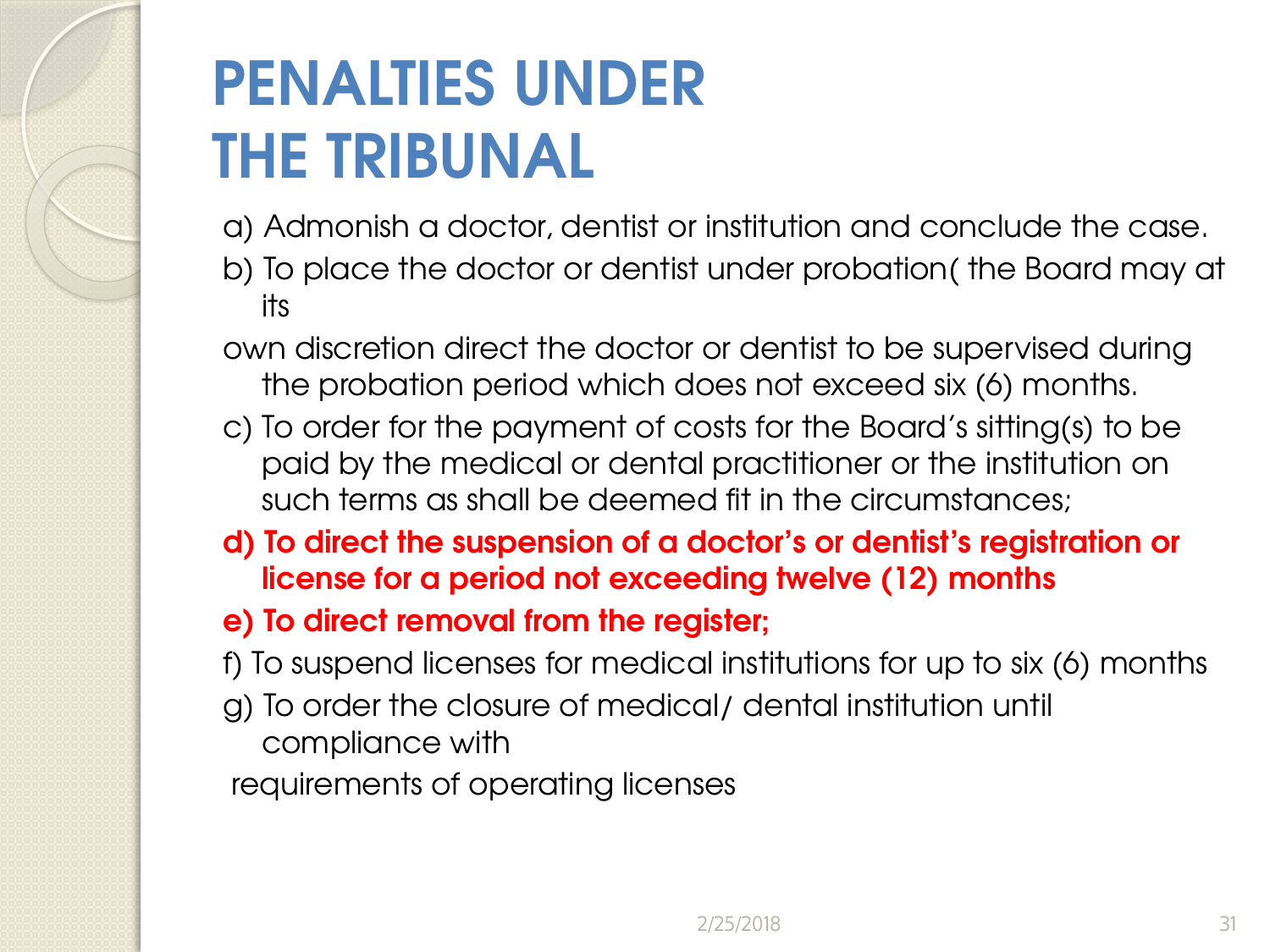

# PENALTIES UNDER THE TRIBUNAL
a) Admonish a doctor, dentist or institution and conclude the case.
b) To place the doctor or dentist under probation( the Board may at its
own discretion direct the doctor or dentist to be supervised during the probation period which does not exceed six (6) months.
c) To order for the payment of costs for the Board’s sitting(s) to be paid by the medical or dental practitioner or the institution on such terms as shall be deemed fit in the circumstances;
d) To direct the suspension of a doctor’s or dentist’s registration or license for a period not exceeding twelve (12) months
e) To direct removal from the register;
f) To suspend licenses for medical institutions for up to six (6) months
g) To order the closure of medical/ dental institution until compliance with
 requirements of operating licenses
2/25/2018

31